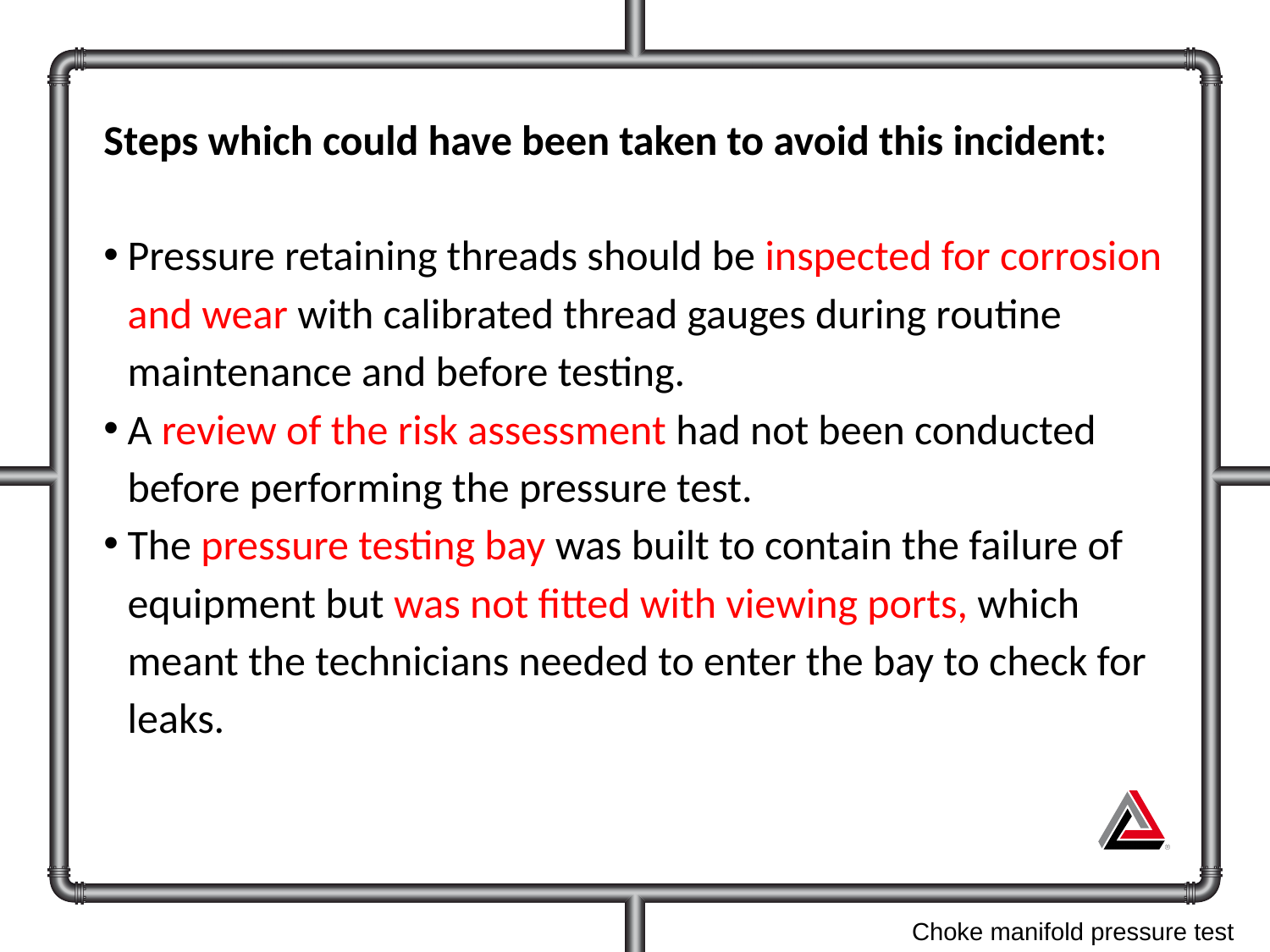

Steps which could have been taken to avoid this incident:

Pressure retaining threads should be inspected for corrosion and wear with calibrated thread gauges during routine maintenance and before testing.
A review of the risk assessment had not been conducted before performing the pressure test.
The pressure testing bay was built to contain the failure of equipment but was not fitted with viewing ports, which meant the technicians needed to enter the bay to check for leaks.

Choke manifold pressure test